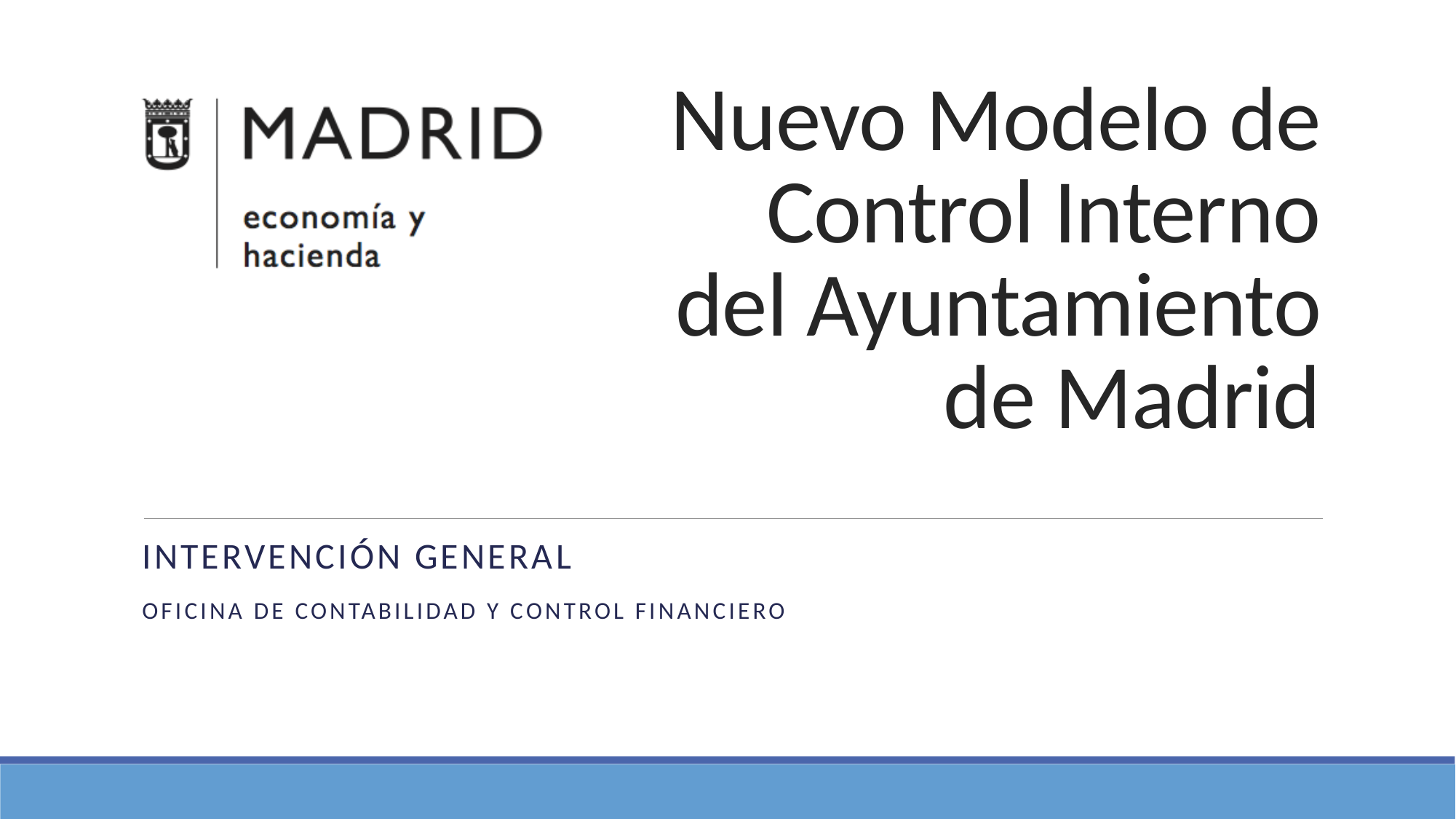

# Nuevo Modelo de Control Interno del Ayuntamiento de Madrid
INTERVENCIÓN GENERAL
OFICINA DE CONTABILIDAD Y CONTROL FINANCIERO